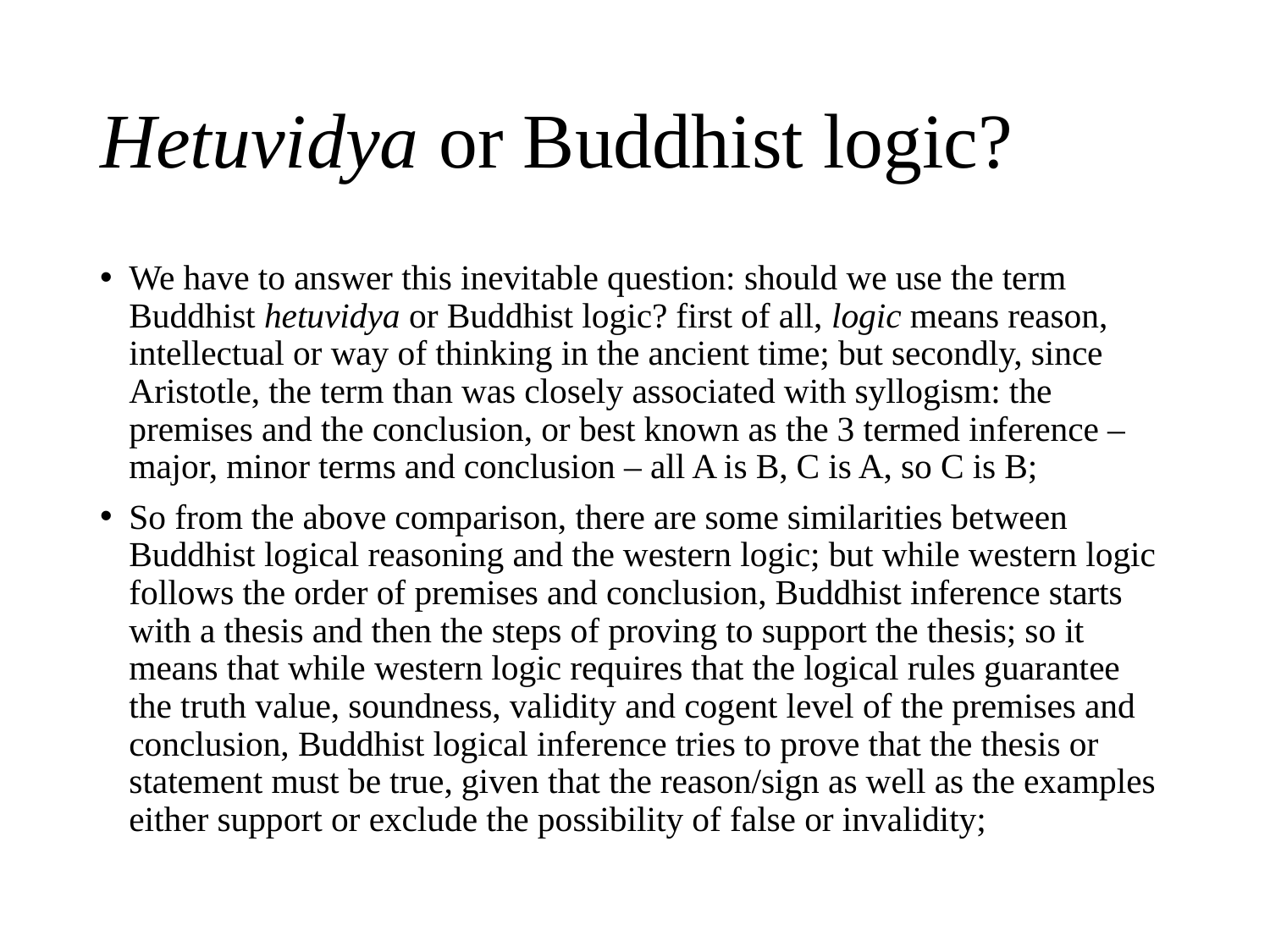

# Hetuvidya or Buddhist logic?
We have to answer this inevitable question: should we use the term Buddhist hetuvidya or Buddhist logic? first of all, logic means reason, intellectual or way of thinking in the ancient time; but secondly, since Aristotle, the term than was closely associated with syllogism: the premises and the conclusion, or best known as the 3 termed inference – major, minor terms and conclusion – all A is B, C is A, so C is B;
So from the above comparison, there are some similarities between Buddhist logical reasoning and the western logic; but while western logic follows the order of premises and conclusion, Buddhist inference starts with a thesis and then the steps of proving to support the thesis; so it means that while western logic requires that the logical rules guarantee the truth value, soundness, validity and cogent level of the premises and conclusion, Buddhist logical inference tries to prove that the thesis or statement must be true, given that the reason/sign as well as the examples either support or exclude the possibility of false or invalidity;